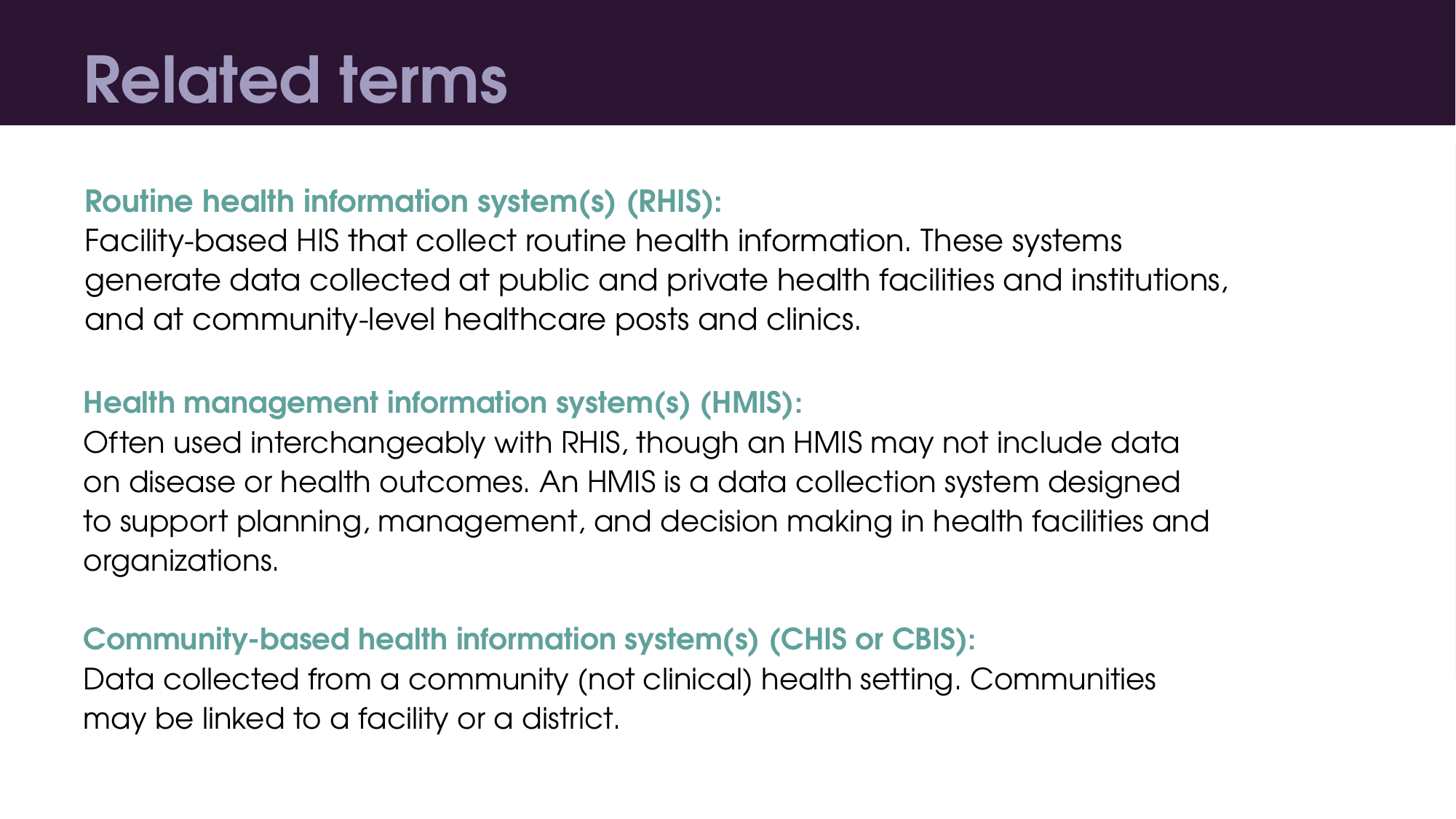

# Related terms
Routine health information system(s) (RHIS):
Facility-based HIS that collect routine health information. These systems generate data collected at public and private health facilities and institutions, and at community-level healthcare posts and clinics.
Health management information system(s) (HMIS):
Often used interchangeably with RHIS, though an HMIS may not include data on disease or health outcomes. An HMIS is a data collection system designed to support planning, management, and decision making in health facilities and organizations.

Community-based health information system(s) (CHIS or CBIS):
Data collected from a community (not clinical) health setting. Communities may be linked to a facility or a district.